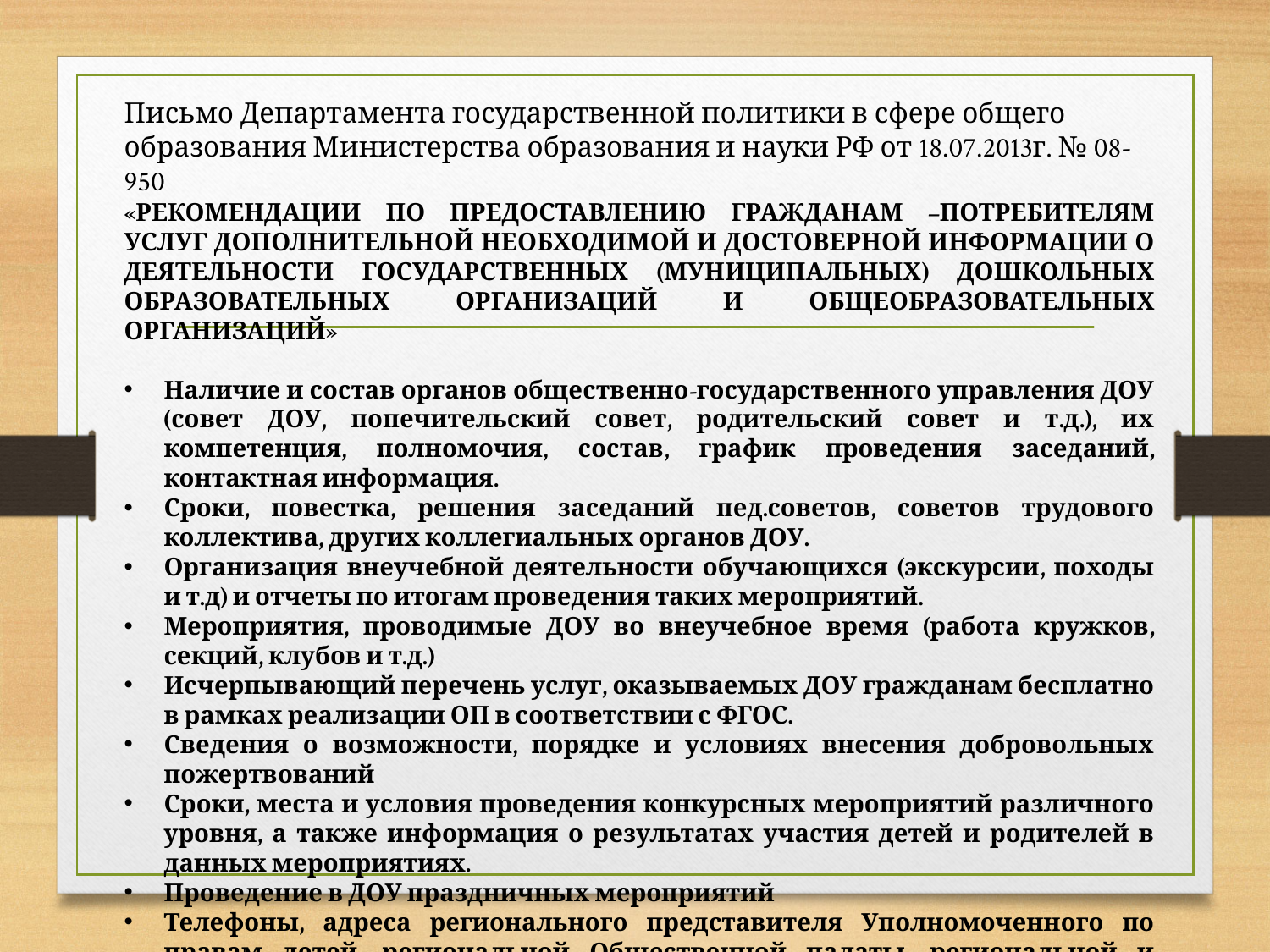

Письмо Департамента государственной политики в сфере общего образования Министерства образования и науки РФ от 18.07.2013г. № 08-950
«РЕКОМЕНДАЦИИ ПО ПРЕДОСТАВЛЕНИЮ ГРАЖДАНАМ –ПОТРЕБИТЕЛЯМ УСЛУГ ДОПОЛНИТЕЛЬНОЙ НЕОБХОДИМОЙ И ДОСТОВЕРНОЙ ИНФОРМАЦИИ О ДЕЯТЕЛЬНОСТИ ГОСУДАРСТВЕННЫХ (МУНИЦИПАЛЬНЫХ) ДОШКОЛЬНЫХ ОБРАЗОВАТЕЛЬНЫХ ОРГАНИЗАЦИЙ И ОБЩЕОБРАЗОВАТЕЛЬНЫХ ОРГАНИЗАЦИЙ»

Наличие и состав органов общественно-государственного управления ДОУ (совет ДОУ, попечительский совет, родительский совет и т.д.), их компетенция, полномочия, состав, график проведения заседаний, контактная информация.
Сроки, повестка, решения заседаний пед.советов, советов трудового коллектива, других коллегиальных органов ДОУ.
Организация внеучебной деятельности обучающихся (экскурсии, походы и т.д) и отчеты по итогам проведения таких мероприятий.
Мероприятия, проводимые ДОУ во внеучебное время (работа кружков, секций, клубов и т.д.)
Исчерпывающий перечень услуг, оказываемых ДОУ гражданам бесплатно в рамках реализации ОП в соответствии с ФГОС.
Сведения о возможности, порядке и условиях внесения добровольных пожертвований
Сроки, места и условия проведения конкурсных мероприятий различного уровня, а также информация о результатах участия детей и родителей в данных мероприятиях.
Проведение в ДОУ праздничных мероприятий
Телефоны, адреса регионального представителя Уполномоченного по правам детей, региональной Общественной палаты, региональной и муниципальной службы социальной защиты, службы психологической поддержки детей и родителей.